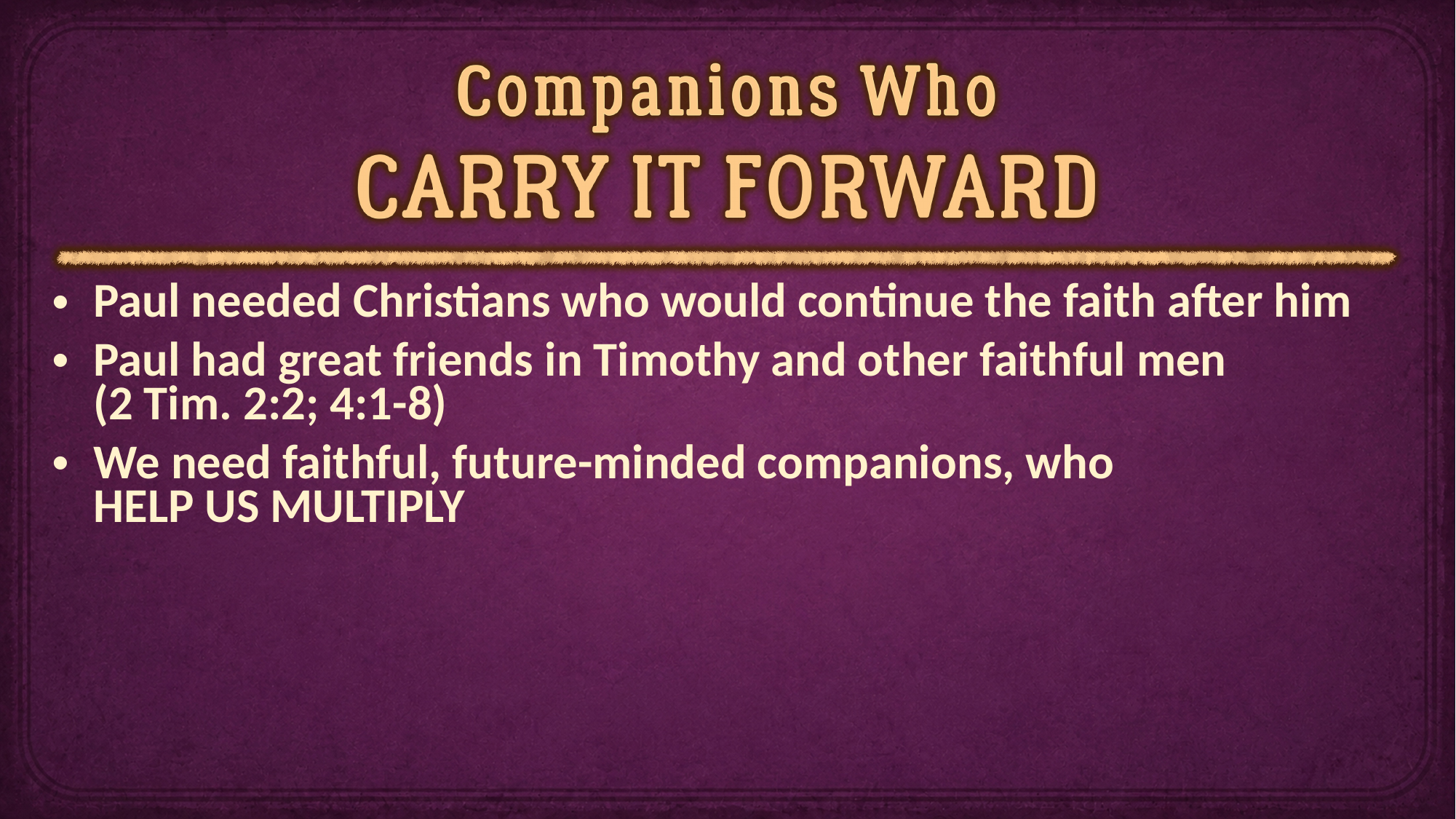

Paul needed Christians who would continue the faith after him
Paul had great friends in Timothy and other faithful men
(2 Tim. 2:2; 4:1-8)
We need faithful, future-minded companions, who
HELP US MULTIPLY